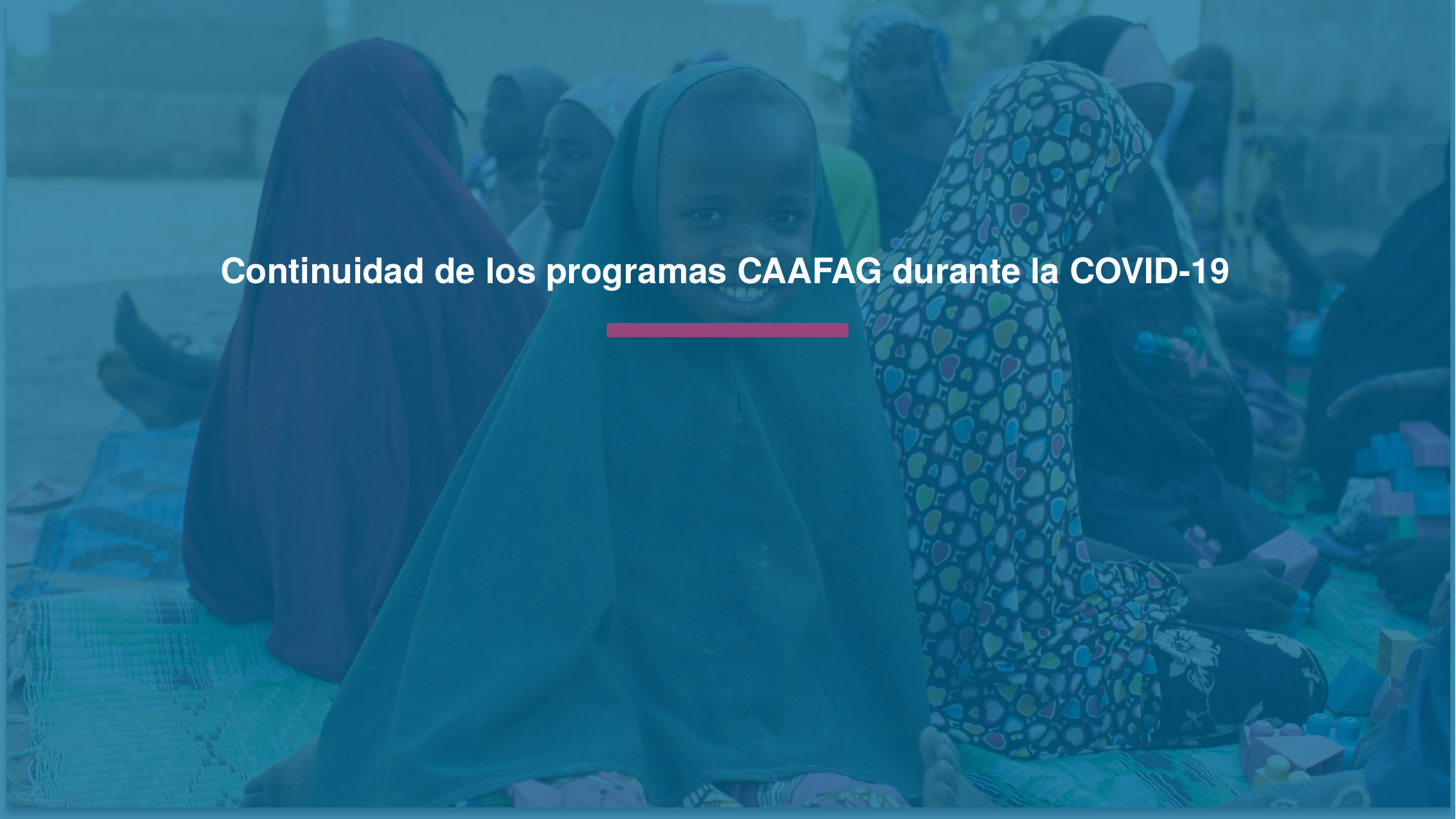

Continuidad de los programas CAAFAG durante la COVID-19